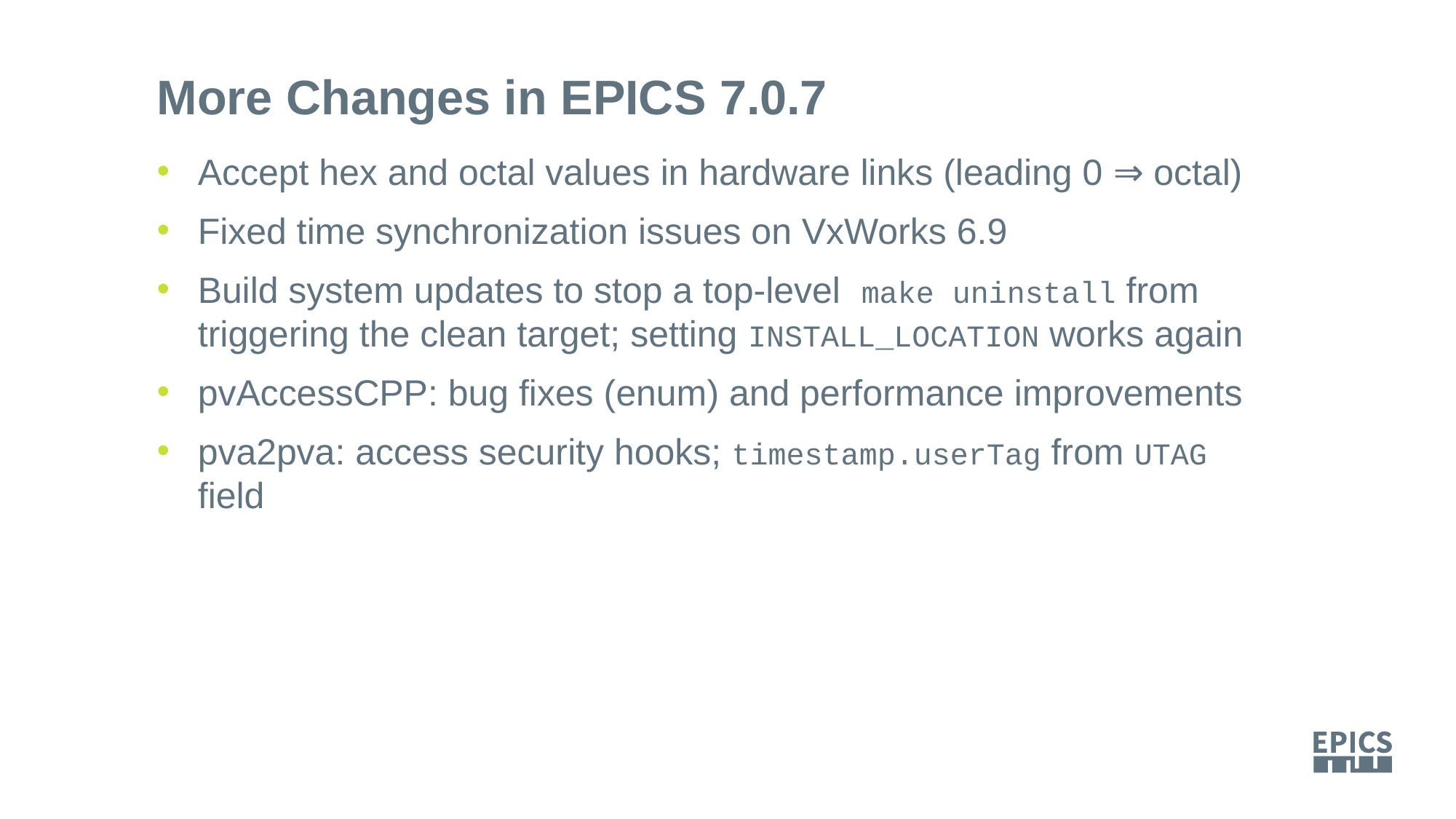

More Changes in EPICS 7.0.7
Accept hex and octal values in hardware links (leading 0 ⇒ octal)
Fixed time synchronization issues on VxWorks 6.9
Build system updates to stop a top-level  make uninstall from triggering the clean target; setting INSTALL_LOCATION works again
pvAccessCPP: bug fixes (enum) and performance improvements
pva2pva: access security hooks; timestamp.userTag from UTAG field